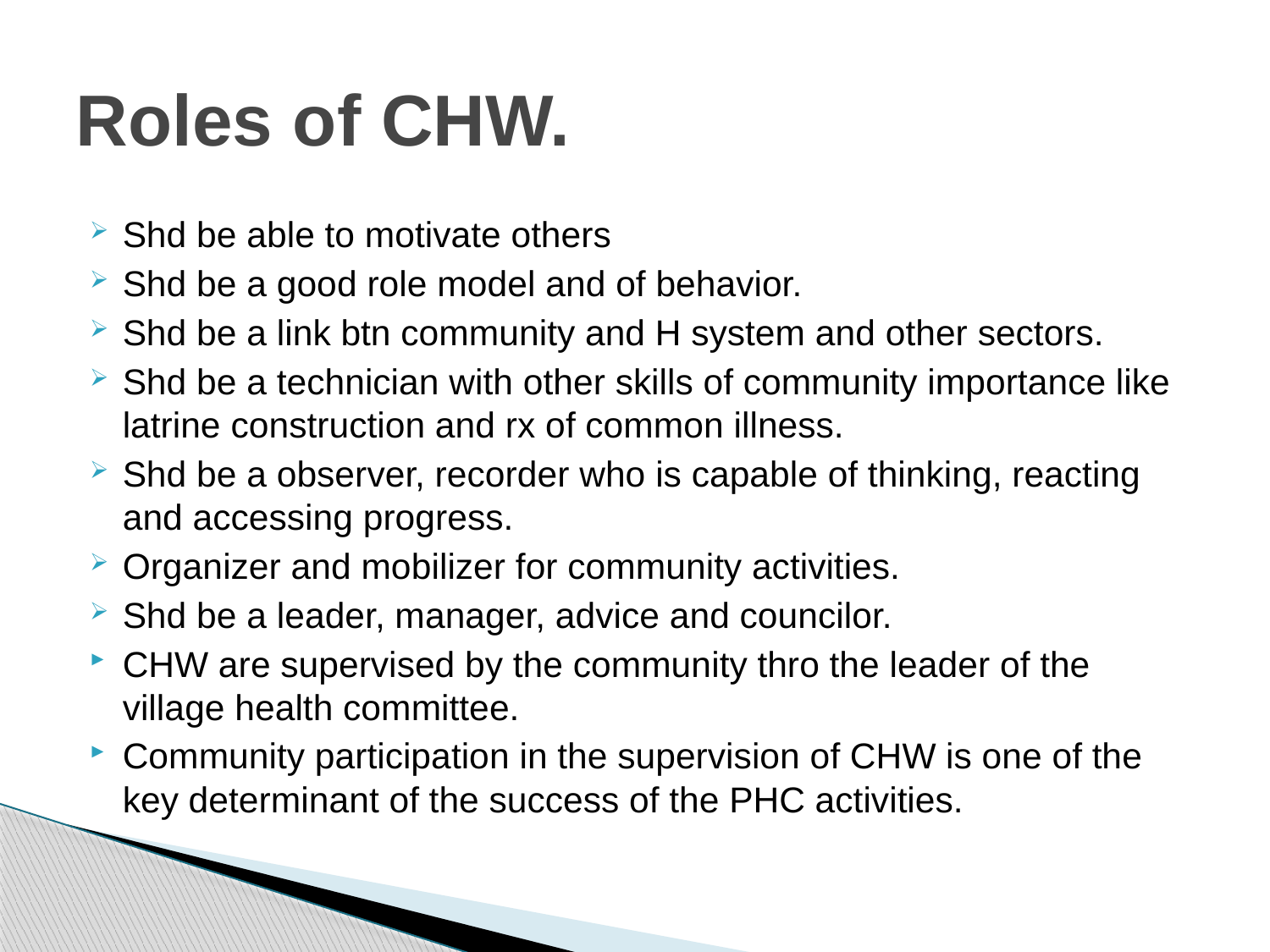

# Roles of CHW.
Shd be able to motivate others
Shd be a good role model and of behavior.
Shd be a link btn community and H system and other sectors.
Shd be a technician with other skills of community importance like latrine construction and rx of common illness.
Shd be a observer, recorder who is capable of thinking, reacting and accessing progress.
Organizer and mobilizer for community activities.
Shd be a leader, manager, advice and councilor.
CHW are supervised by the community thro the leader of the village health committee.
Community participation in the supervision of CHW is one of the key determinant of the success of the PHC activities.